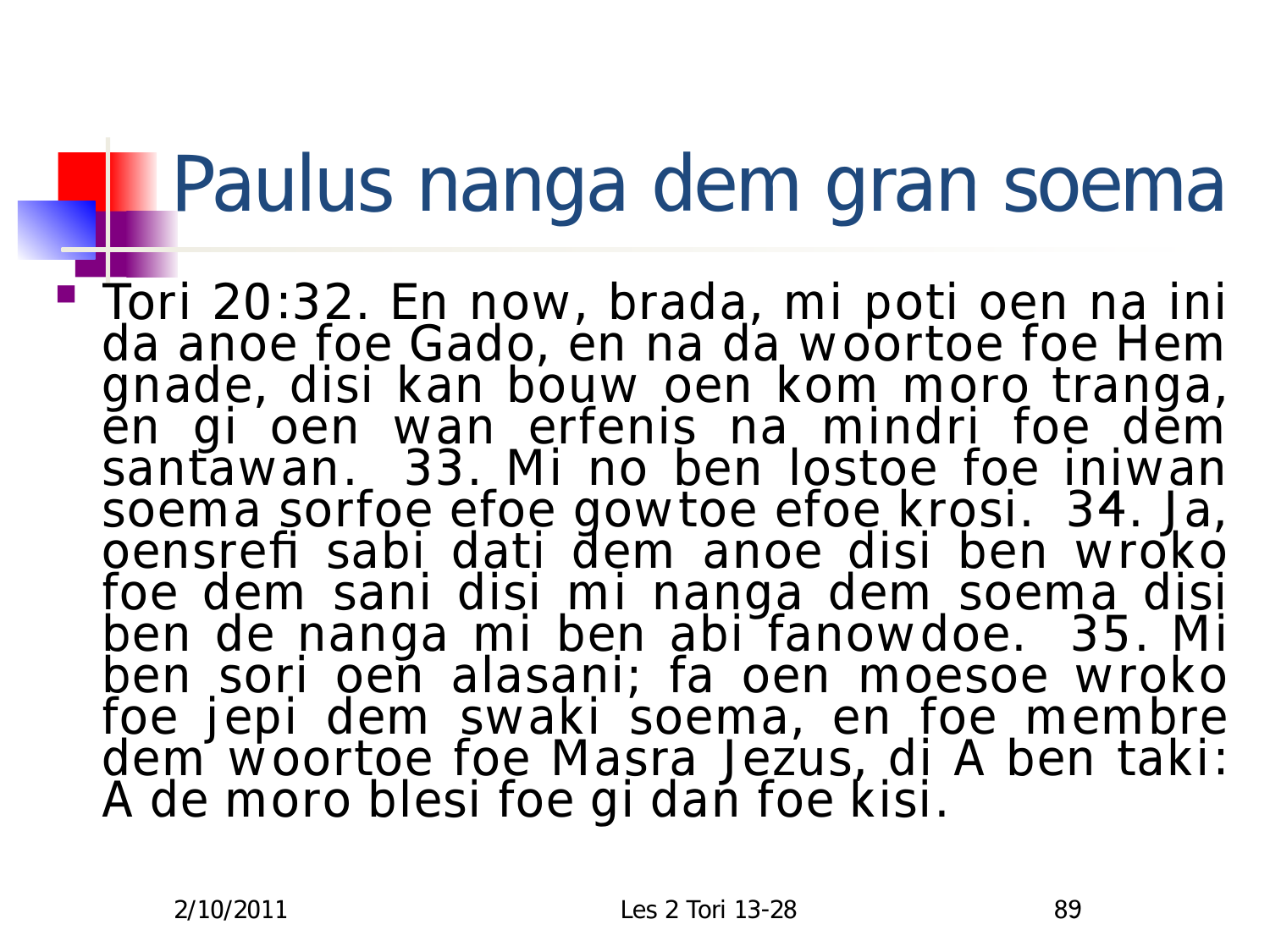

# Paulus nanga dem gran soema
Tori 20:32. En now, brada, mi poti oen na ini da anoe foe Gado, en na da woortoe foe Hem gnade, disi kan bouw oen kom moro tranga, en gi oen wan erfenis na mindri foe dem santawan.  33. Mi no ben lostoe foe iniwan soema sorfoe efoe gowtoe efoe krosi.  34. Ja, oensrefi sabi dati dem anoe disi ben wroko foe dem sani disi mi nanga dem soema disi ben de nanga mi ben abi fanowdoe.  35. Mi ben sori oen alasani; fa oen moesoe wroko foe jepi dem swaki soema, en foe membre dem woortoe foe Masra Jezus, di A ben taki: A de moro blesi foe gi dan foe kisi.
2/10/2011
Les 2 Tori 13-28
89